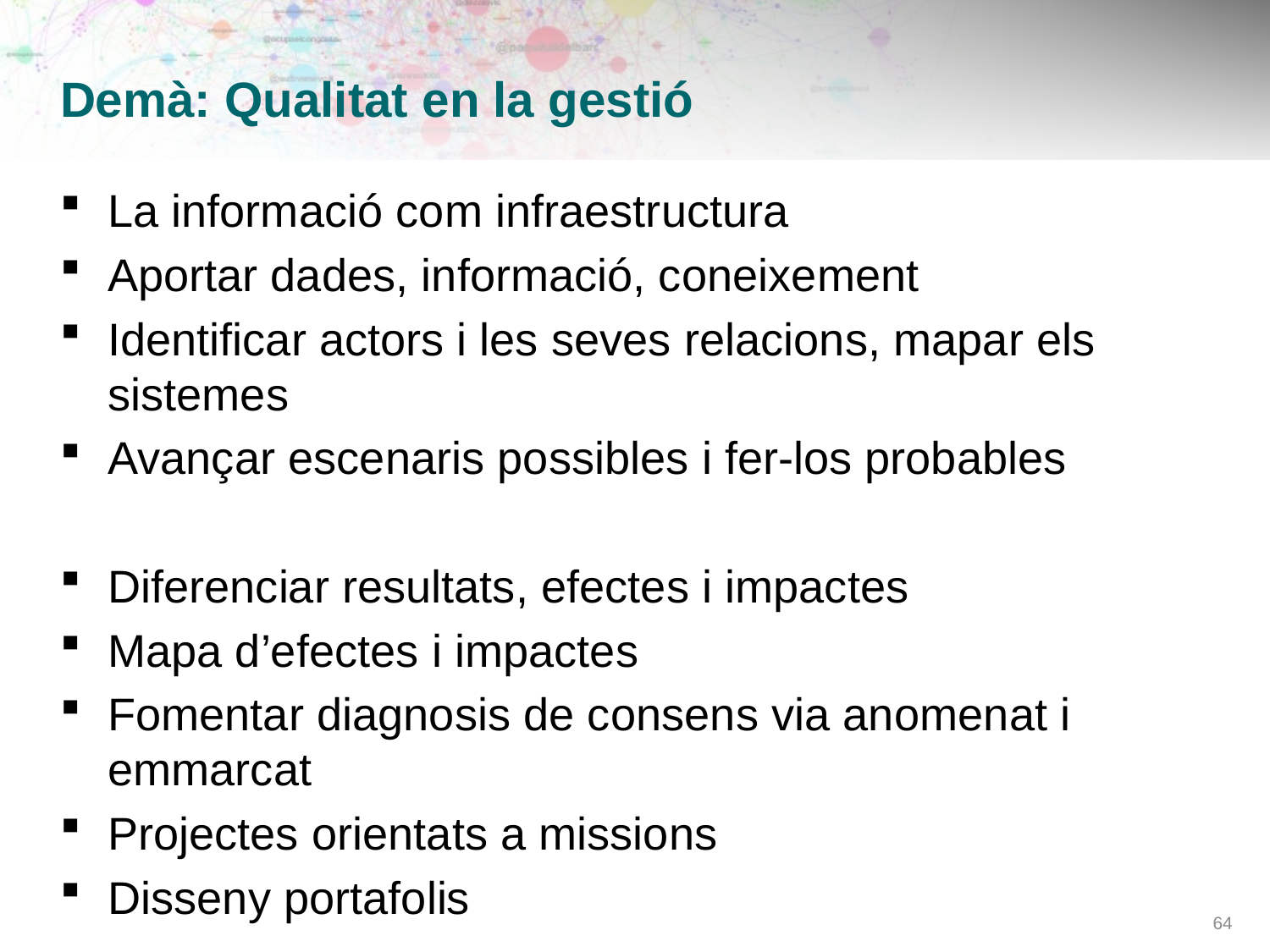

# Demà: Qualitat en la gestió
La informació com infraestructura
Aportar dades, informació, coneixement
Identificar actors i les seves relacions, mapar els sistemes
Avançar escenaris possibles i fer-los probables

Diferenciar resultats, efectes i impactes
Mapa d’efectes i impactes
Fomentar diagnosis de consens via anomenat i emmarcat
Projectes orientats a missions
Disseny portafolis